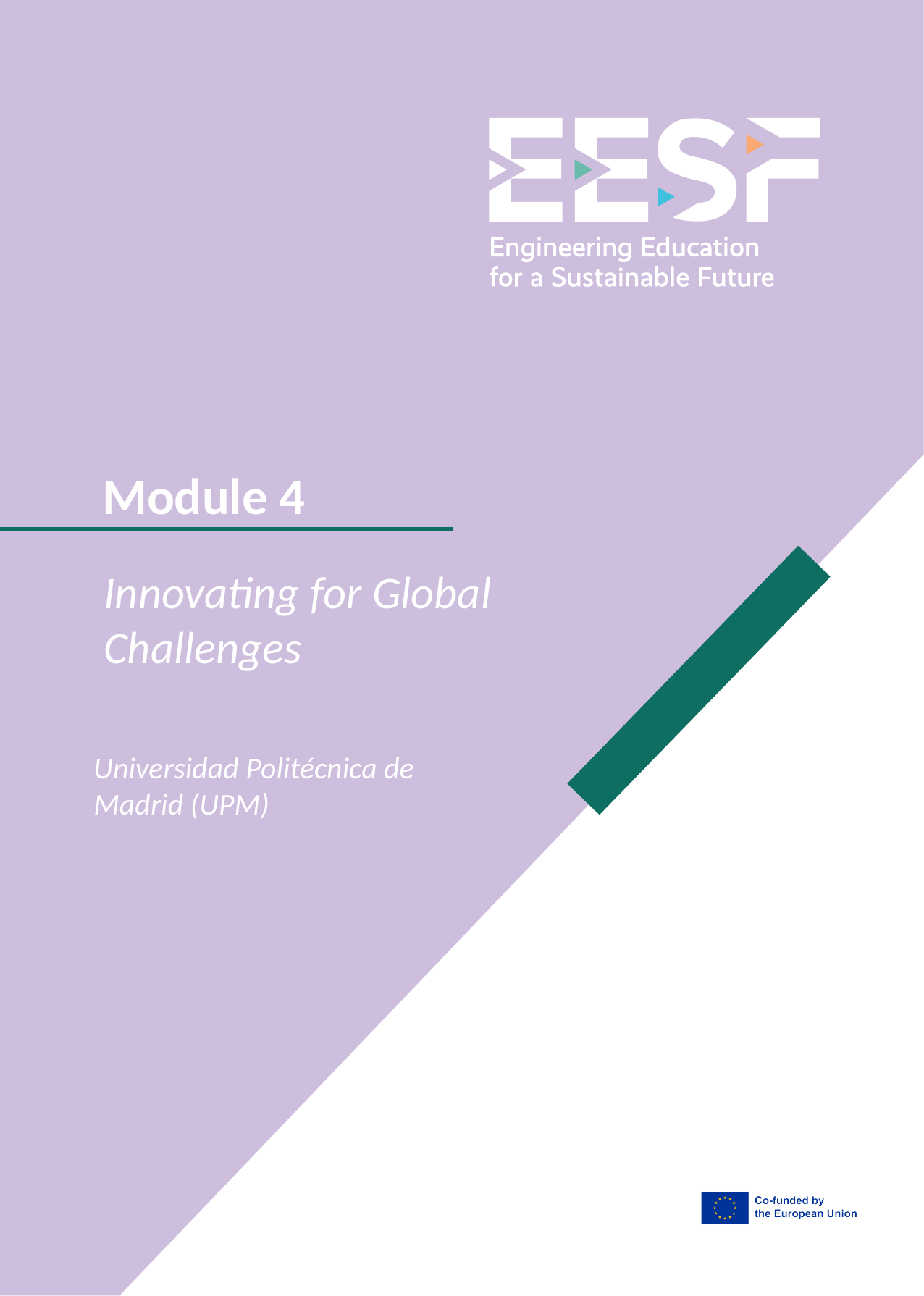

Module 4
Innovating for Global Challenges
Universidad Politécnica de Madrid (UPM)